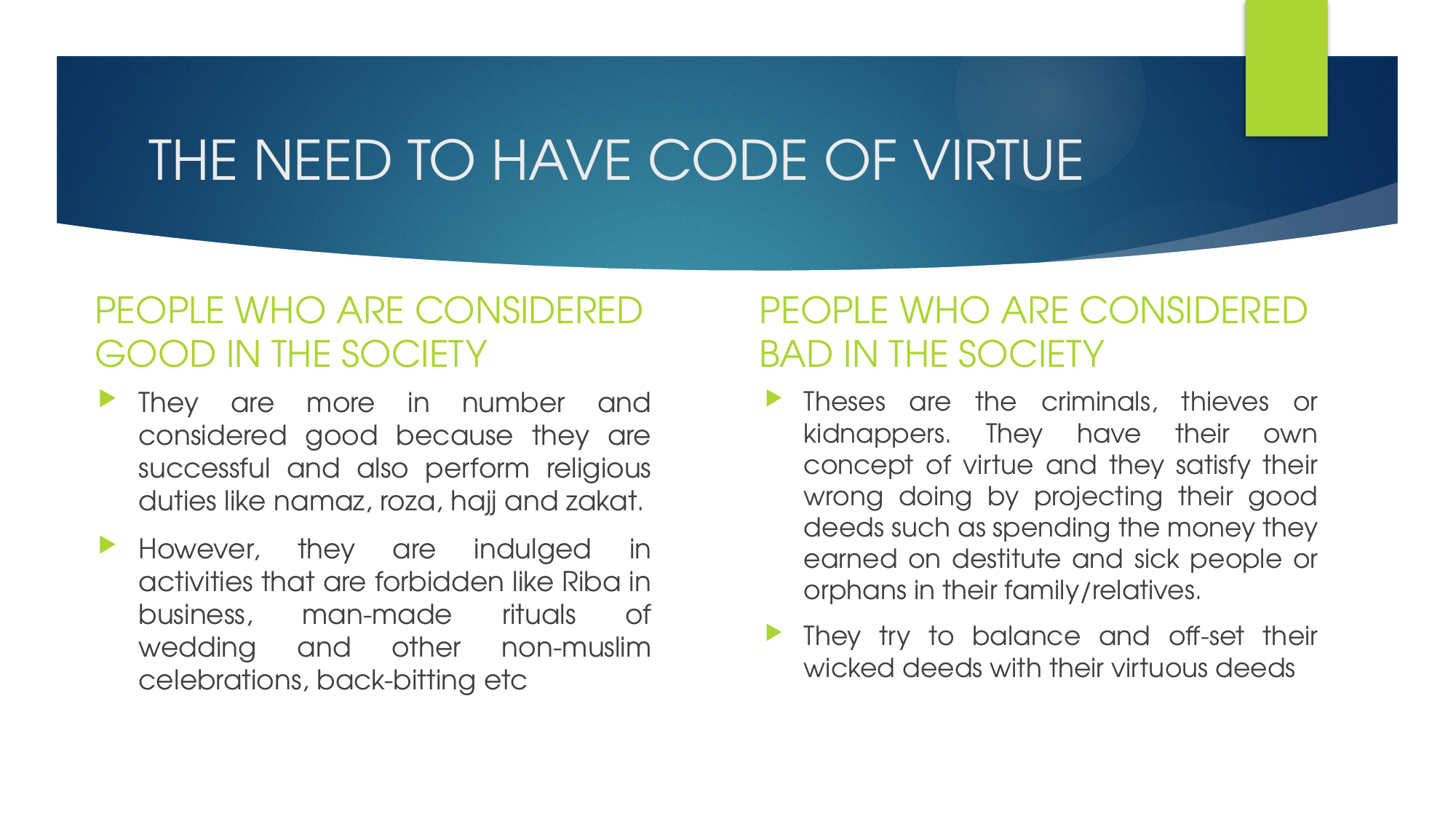

# THE NEED TO HAVE CODE OF VIRTUE
PEOPLE WHO ARE CONSIDERED GOOD IN THE SOCIETY
PEOPLE WHO ARE CONSIDERED BAD IN THE SOCIETY
They are more in number and considered good because they are successful and also perform religious duties like namaz, roza, hajj and zakat.
However, they are indulged in activities that are forbidden like Riba in business, man-made rituals of wedding and other non-muslim celebrations, back-bitting etc
Theses are the criminals, thieves or kidnappers. They have their own concept of virtue and they satisfy their wrong doing by projecting their good deeds such as spending the money they earned on destitute and sick people or orphans in their family/relatives.
They try to balance and off-set their wicked deeds with their virtuous deeds